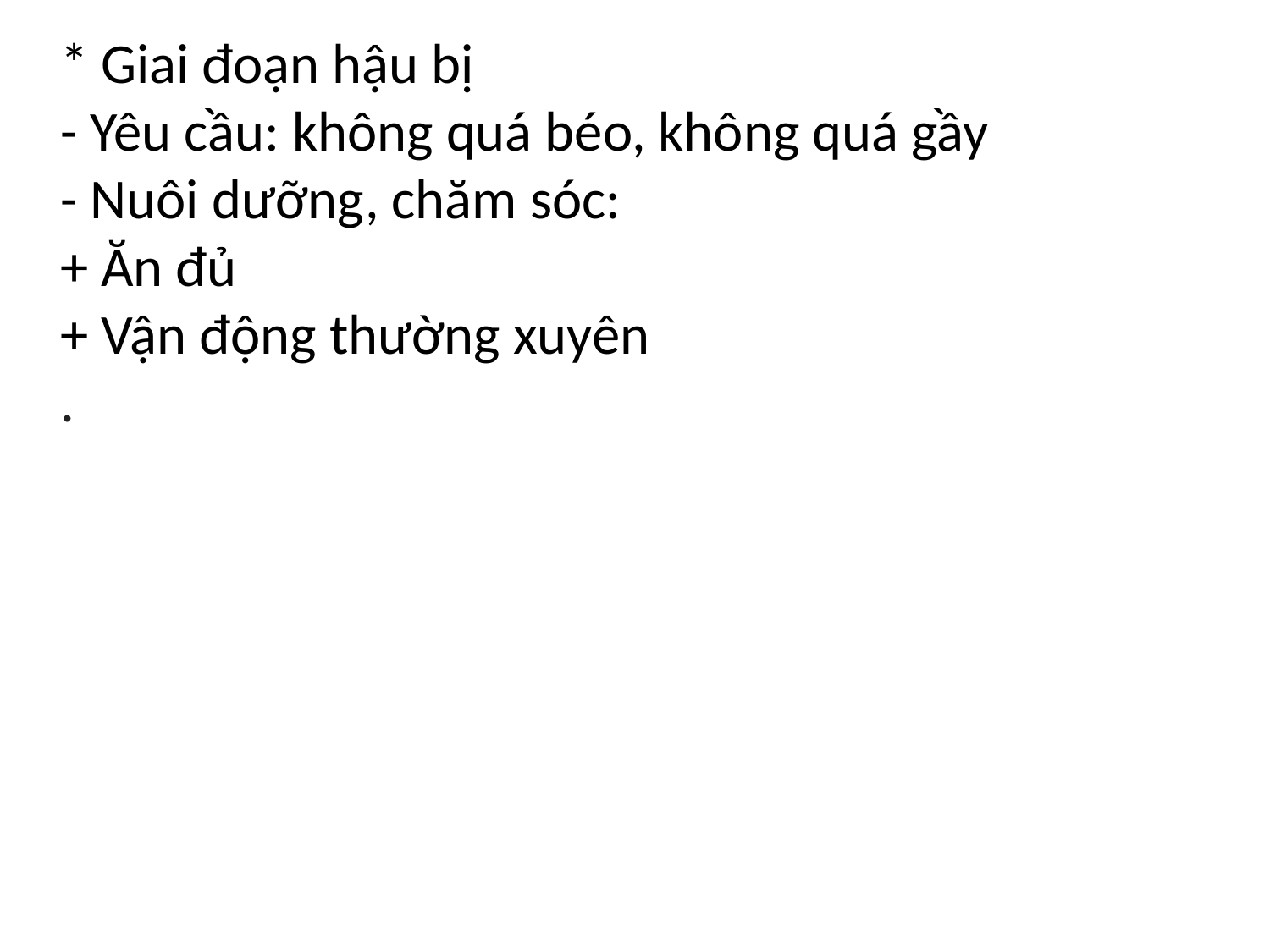

* Giai đoạn hậu bị
- Yêu cầu: không quá béo, không quá gầy
- Nuôi dưỡng, chăm sóc:
+ Ăn đủ
+ Vận động thường xuyên
.